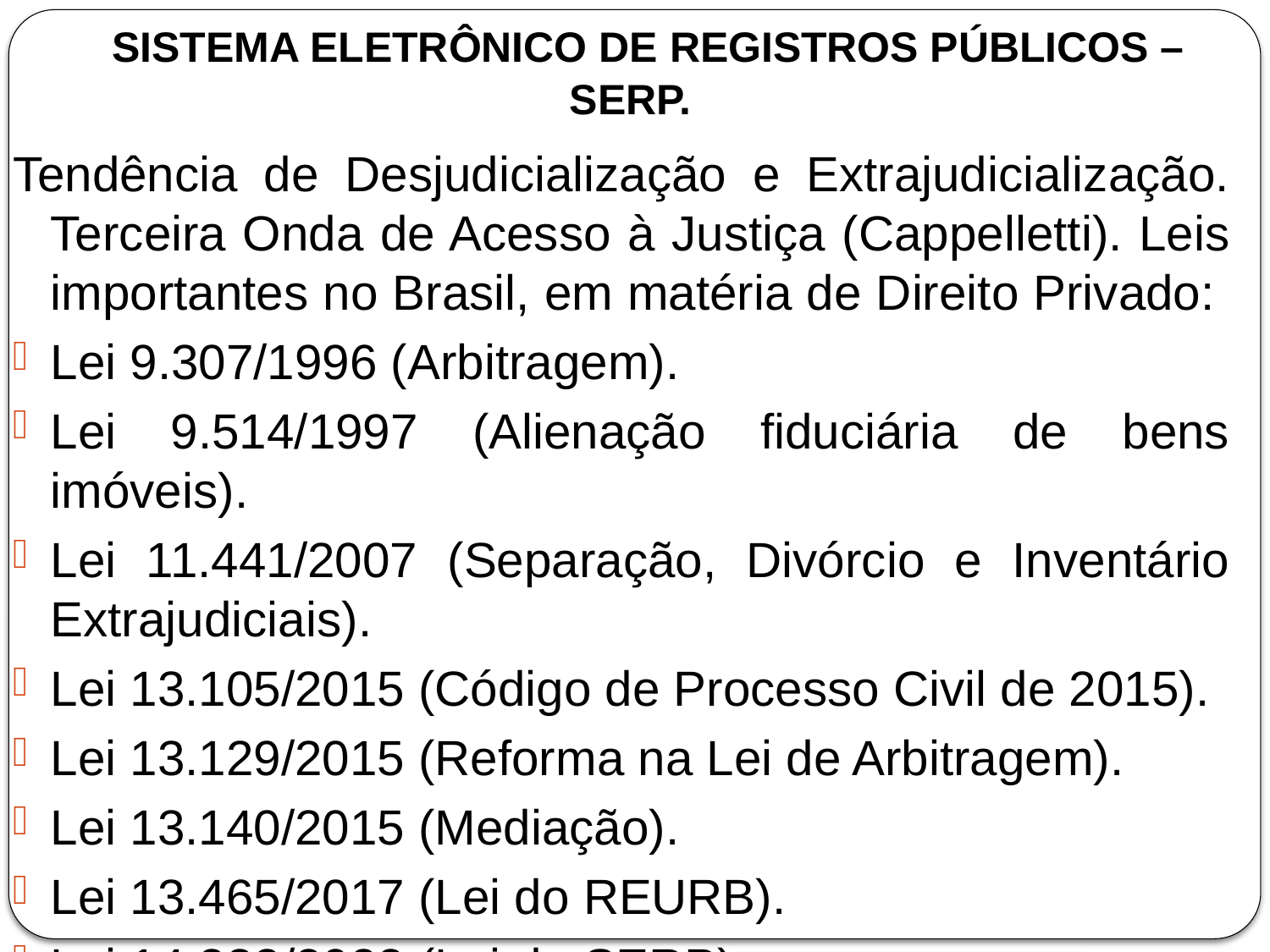

# Sistema Eletrônico de Registros Públicos – SERP.
Tendência de Desjudicialização e Extrajudicialização. Terceira Onda de Acesso à Justiça (Cappelletti). Leis importantes no Brasil, em matéria de Direito Privado:
Lei 9.307/1996 (Arbitragem).
Lei 9.514/1997 (Alienação fiduciária de bens imóveis).
Lei 11.441/2007 (Separação, Divórcio e Inventário Extrajudiciais).
Lei 13.105/2015 (Código de Processo Civil de 2015).
Lei 13.129/2015 (Reforma na Lei de Arbitragem).
Lei 13.140/2015 (Mediação).
Lei 13.465/2017 (Lei do REURB).
Lei 14.382/2022 (Lei do SERP).